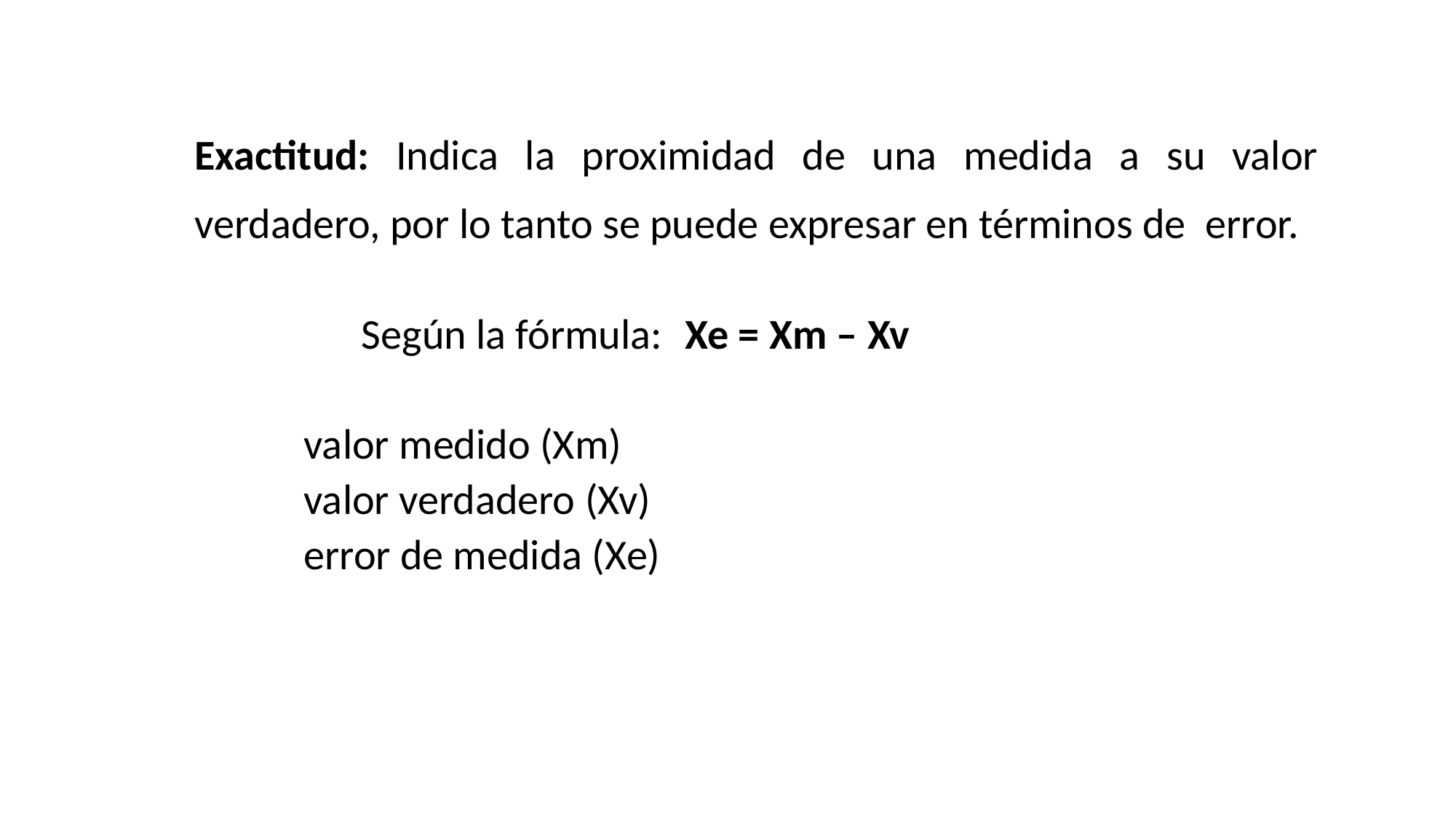

Exactitud: Indica la proximidad de una medida a su valor verdadero, por lo tanto se puede expresar en términos de  error.

      Según la fórmula: Xe = Xm – Xv

valor medido (Xm)
valor verdadero (Xv)
error de medida (Xe)